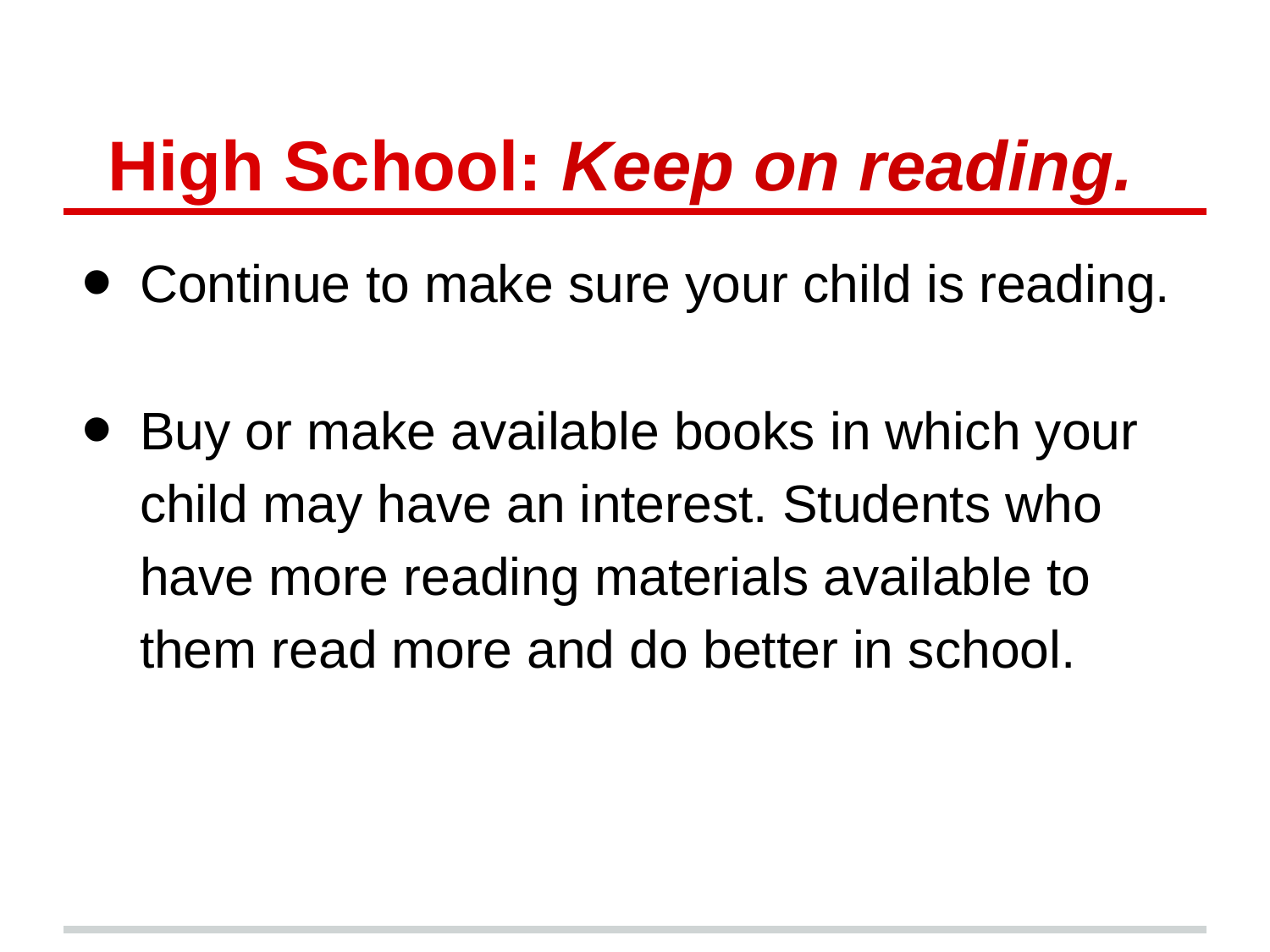

# High School: Keep on reading.
Continue to make sure your child is reading.

Buy or make available books in which your child may have an interest. Students who have more reading materials available to them read more and do better in school.